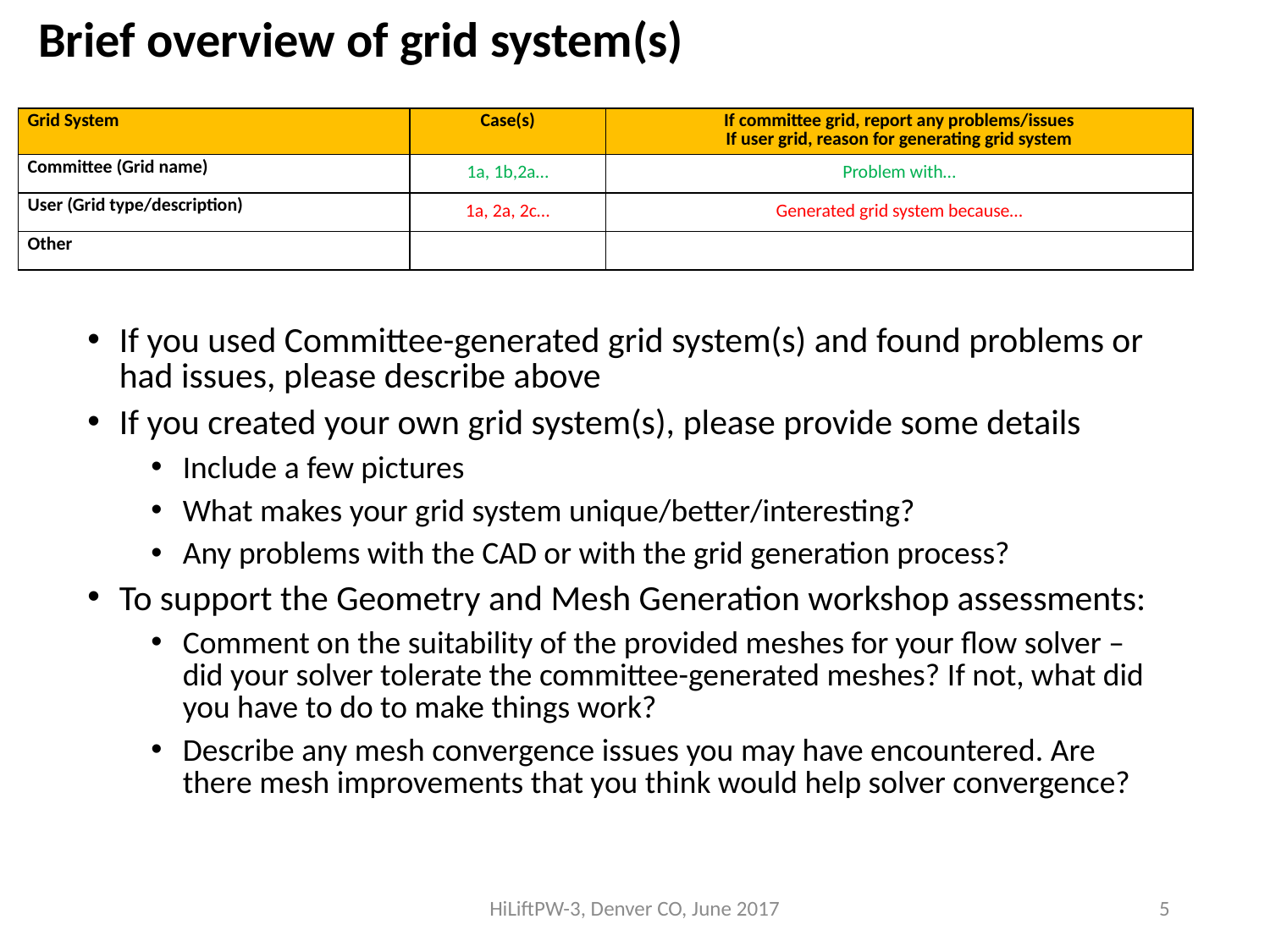

# Brief overview of grid system(s)
| Grid System | Case(s) | If committee grid, report any problems/issues If user grid, reason for generating grid system |
| --- | --- | --- |
| Committee (Grid name) | 1a, 1b,2a… | Problem with… |
| User (Grid type/description) | 1a, 2a, 2c… | Generated grid system because… |
| Other |  |  |
If you used Committee-generated grid system(s) and found problems or had issues, please describe above
If you created your own grid system(s), please provide some details
Include a few pictures
What makes your grid system unique/better/interesting?
Any problems with the CAD or with the grid generation process?
To support the Geometry and Mesh Generation workshop assessments:
Comment on the suitability of the provided meshes for your flow solver – did your solver tolerate the committee-generated meshes? If not, what did you have to do to make things work?
Describe any mesh convergence issues you may have encountered. Are there mesh improvements that you think would help solver convergence?
HiLiftPW-3, Denver CO, June 2017
5